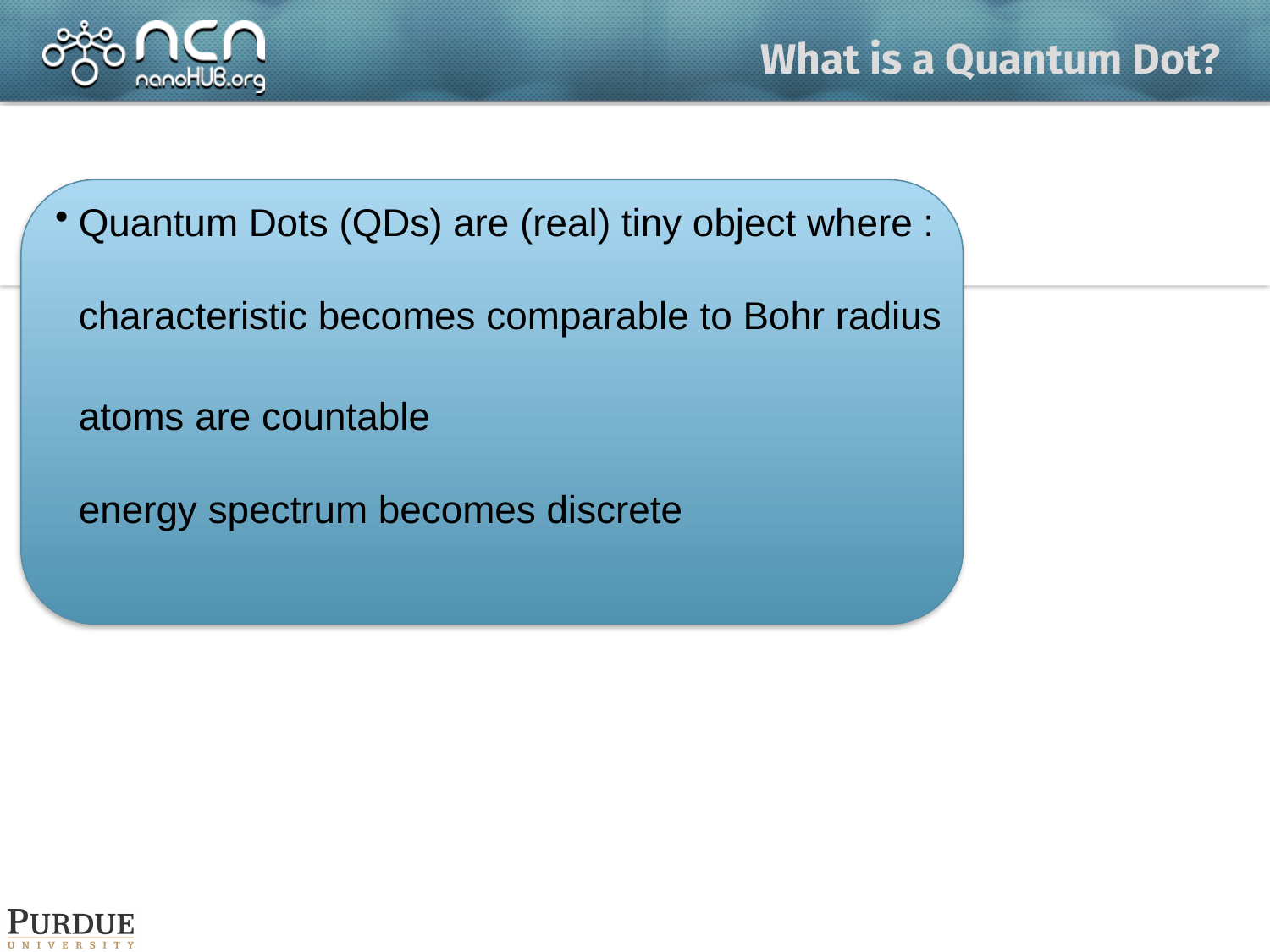

# What is a Quantum Dot?

Quantum Dots (QDs) are (real) tiny object where :
characteristic becomes comparable to Bohr radius
atoms are countable
energy spectrum becomes discrete
density of states becomes sharp

Quantum Dots (QDs) are (real) tiny object where :
characteristic becomes comparable to Bohr radius
atoms are countable
energy spectrum becomes discrete